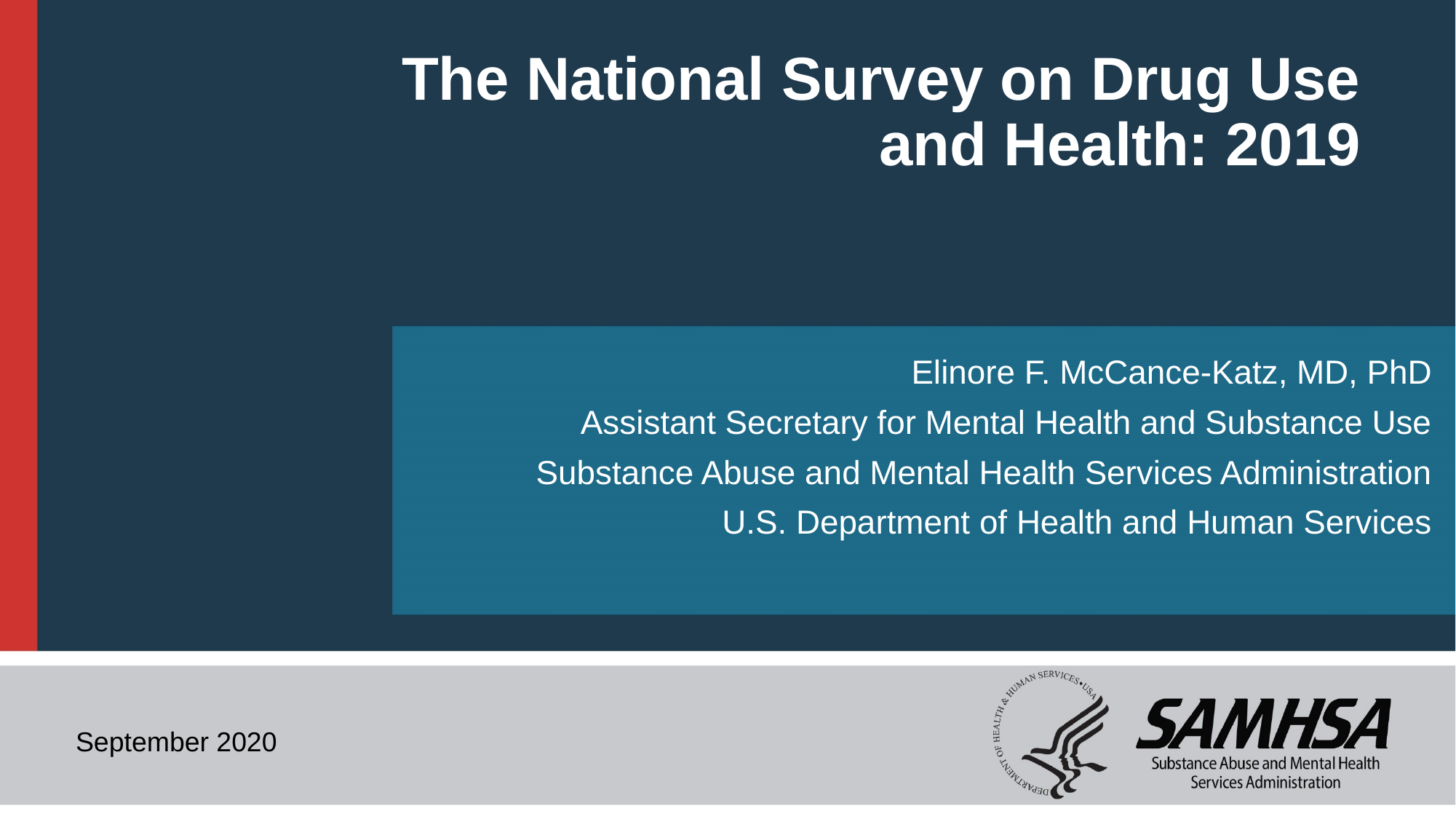

# The National Survey on Drug Use and Health: 2019
Elinore F. McCance-Katz, MD, PhD
Assistant Secretary for Mental Health and Substance Use
Substance Abuse and Mental Health Services Administration
U.S. Department of Health and Human Services

September 2020